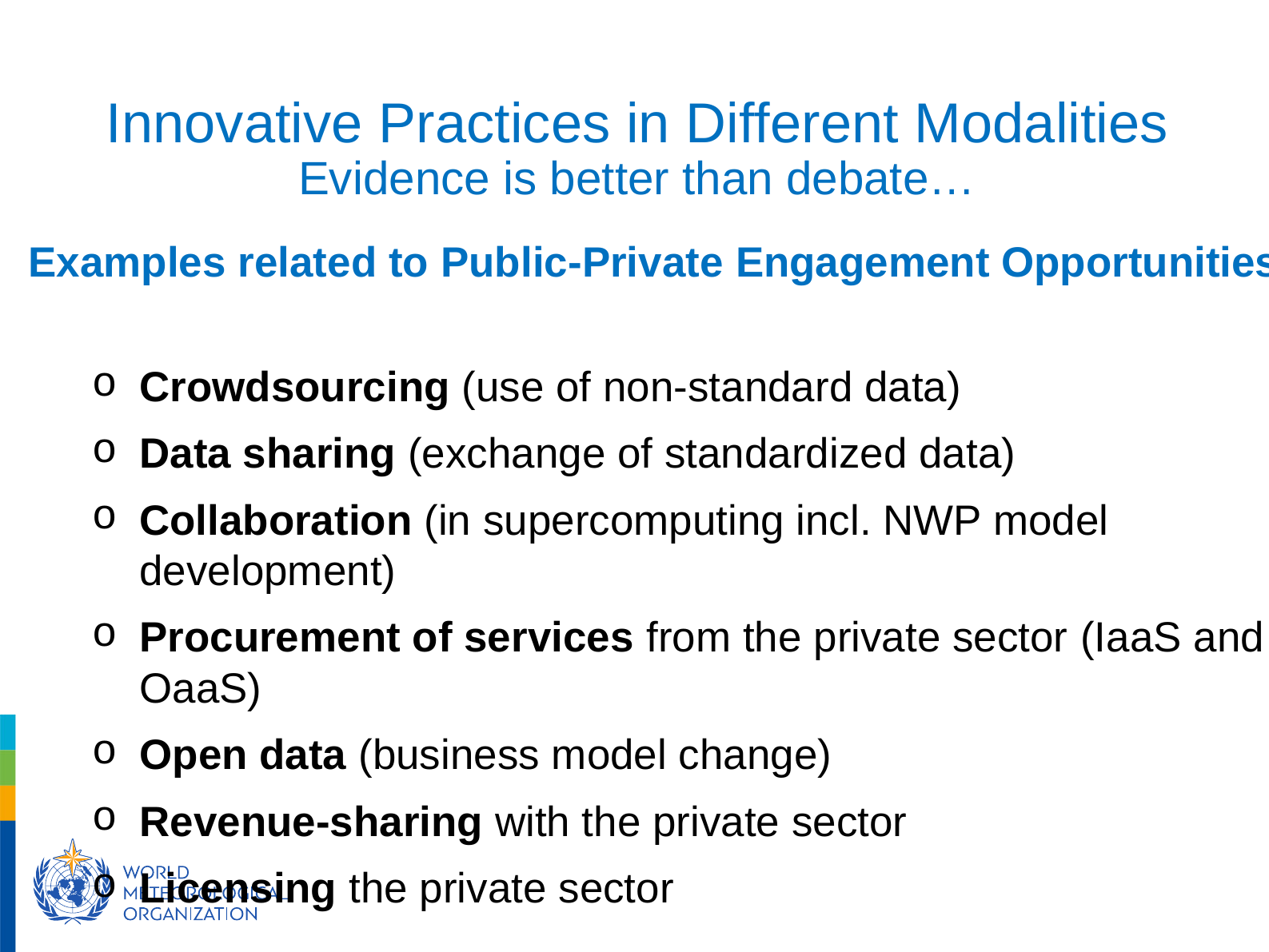

# Innovative Practices in Different Modalities Evidence is better than debate…
Examples related to Public-Private Engagement Opportunities

Crowdsourcing (use of non-standard data)
Data sharing (exchange of standardized data)
Collaboration (in supercomputing incl. NWP model development)
Procurement of services from the private sector (IaaS and OaaS)
Open data (business model change)
Revenue-sharing with the private sector
Licensing the private sector

worth individuals.
worth individuals.